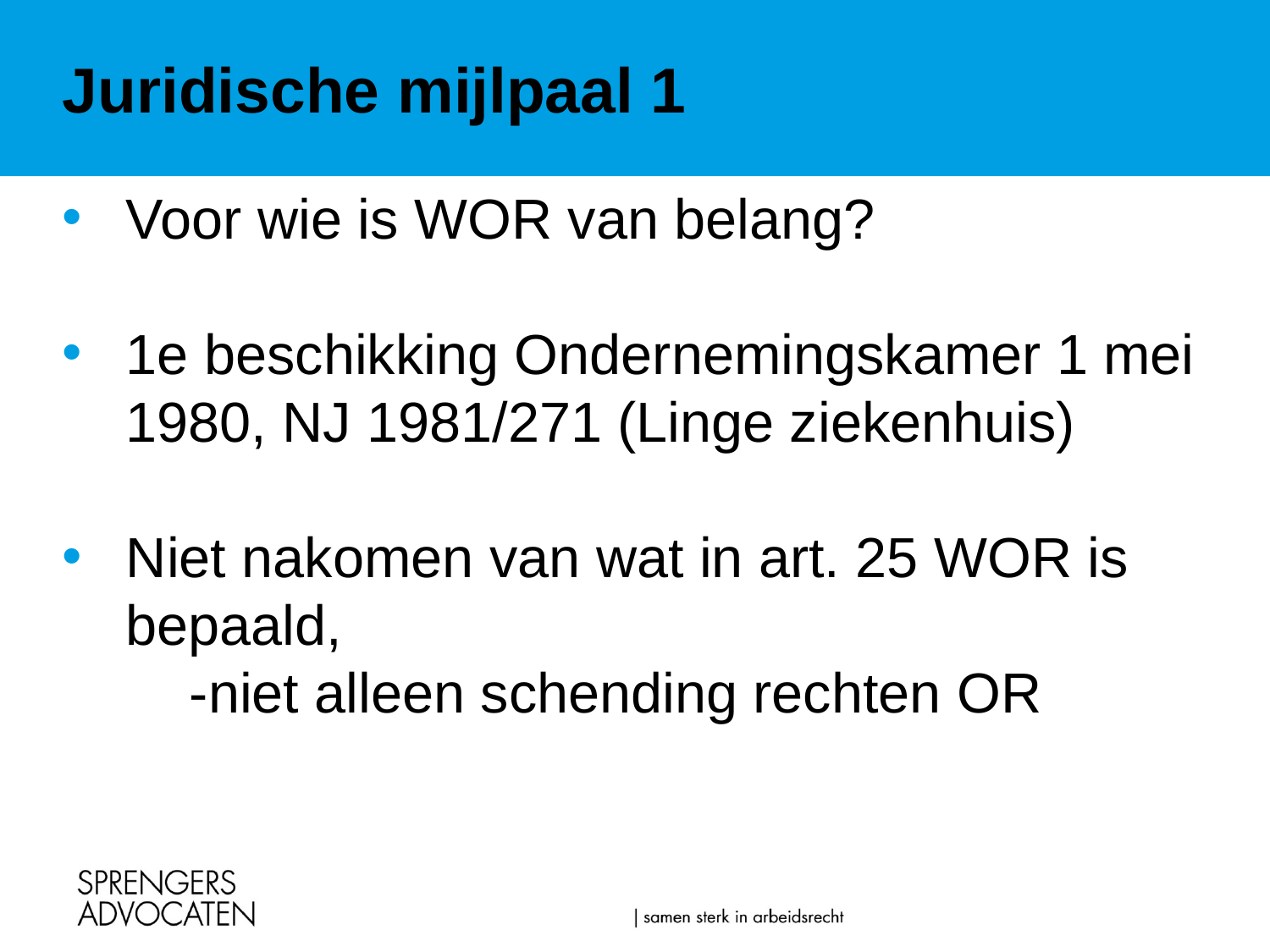

# Juridische mijlpaal 1
Voor wie is WOR van belang?

1e beschikking Ondernemingskamer 1 mei 1980, NJ 1981/271 (Linge ziekenhuis)

Niet nakomen van wat in art. 25 WOR is bepaald,
	-niet alleen schending rechten OR